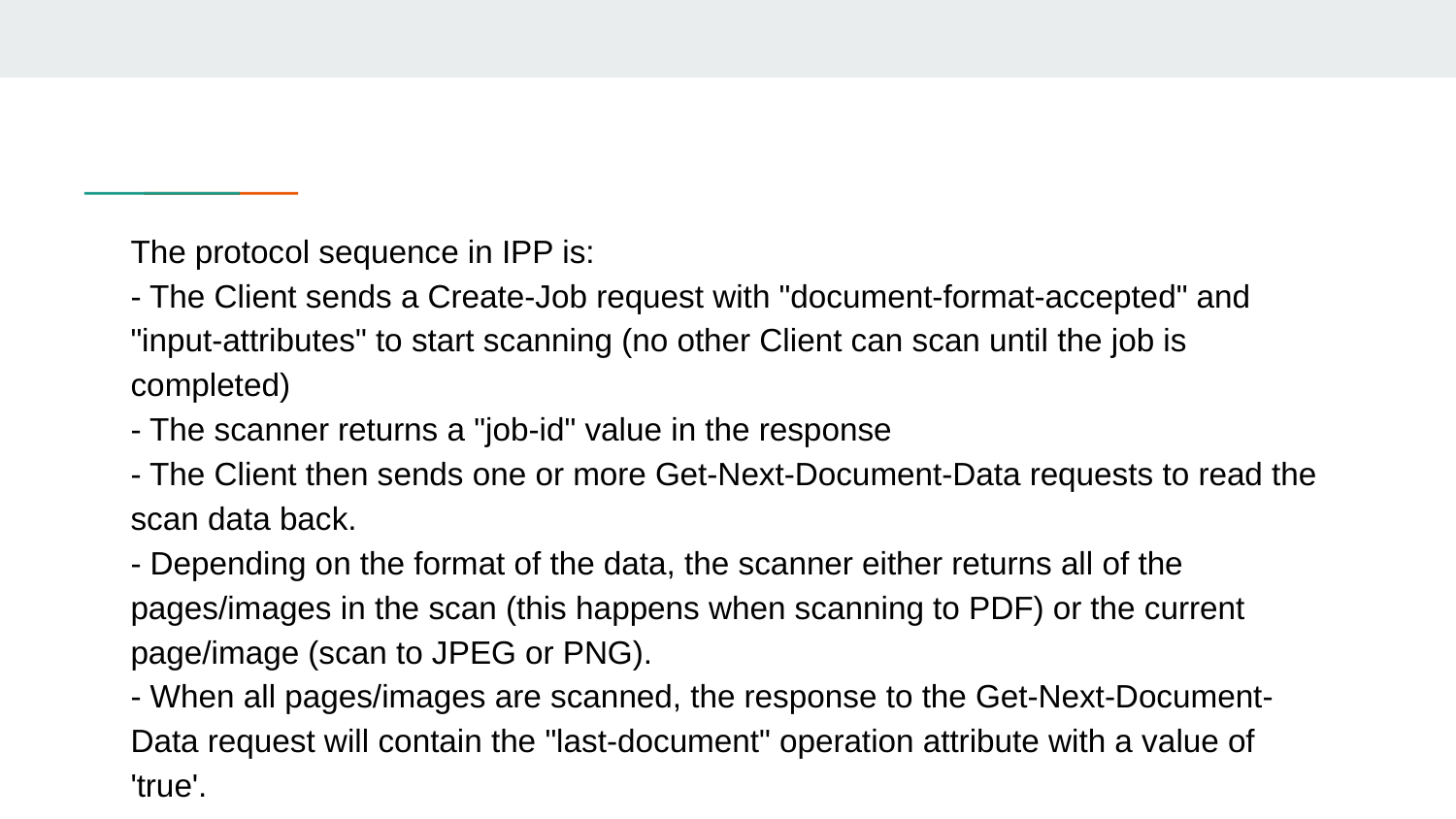

The protocol sequence in IPP is:
- The Client sends a Create-Job request with "document-format-accepted" and "input-attributes" to start scanning (no other Client can scan until the job is completed)
- The scanner returns a "job-id" value in the response
- The Client then sends one or more Get-Next-Document-Data requests to read the scan data back.
- Depending on the format of the data, the scanner either returns all of the pages/images in the scan (this happens when scanning to PDF) or the current page/image (scan to JPEG or PNG).
- When all pages/images are scanned, the response to the Get-Next-Document-Data request will contain the "last-document" operation attribute with a value of 'true'.